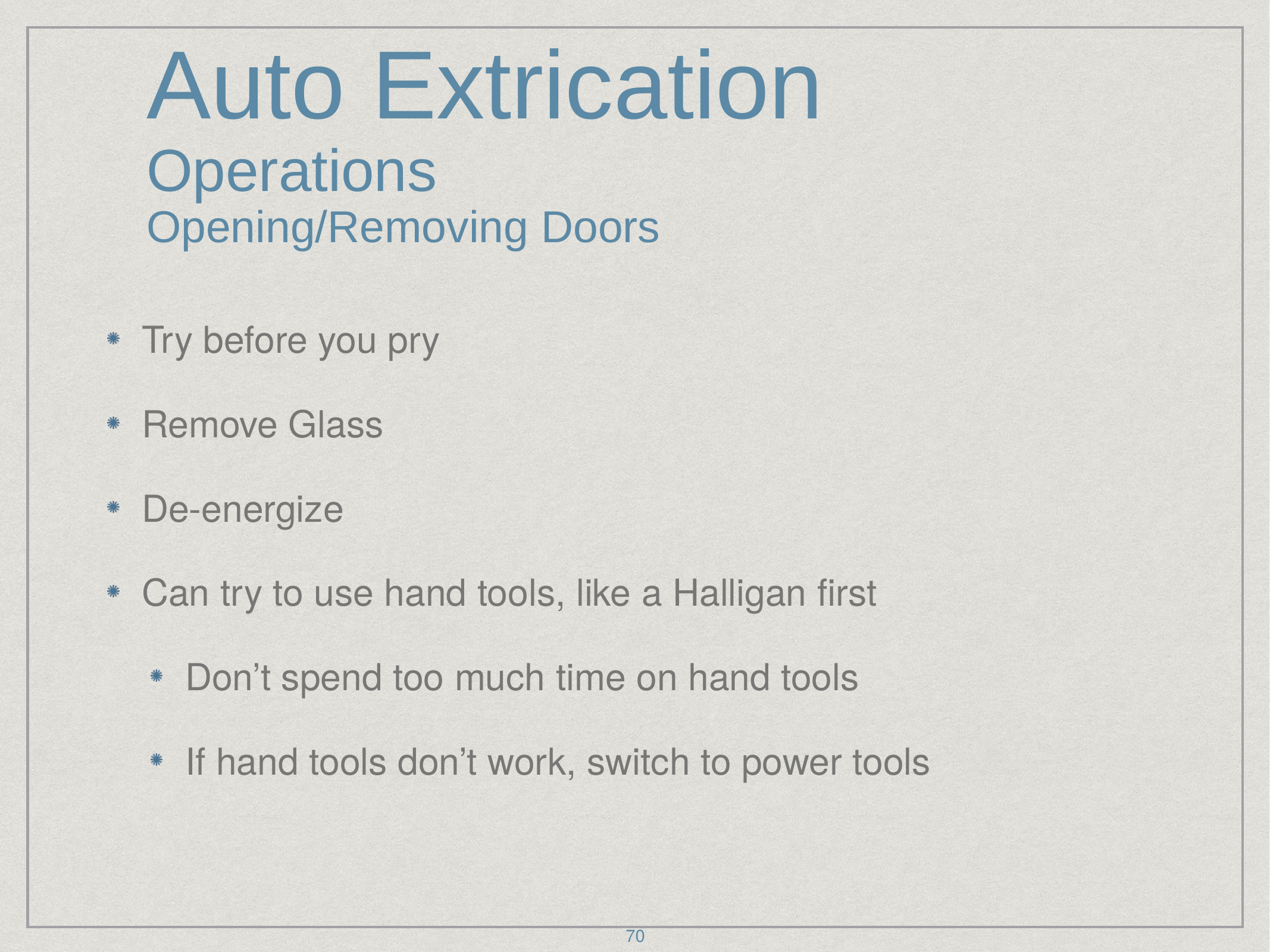

# Auto Extrication
Operations
Opening/Removing Doors
Try before you pry
Remove Glass
De-energize
Can try to use hand tools, like a Halligan first
Don’t spend too much time on hand tools
If hand tools don’t work, switch to power tools
70